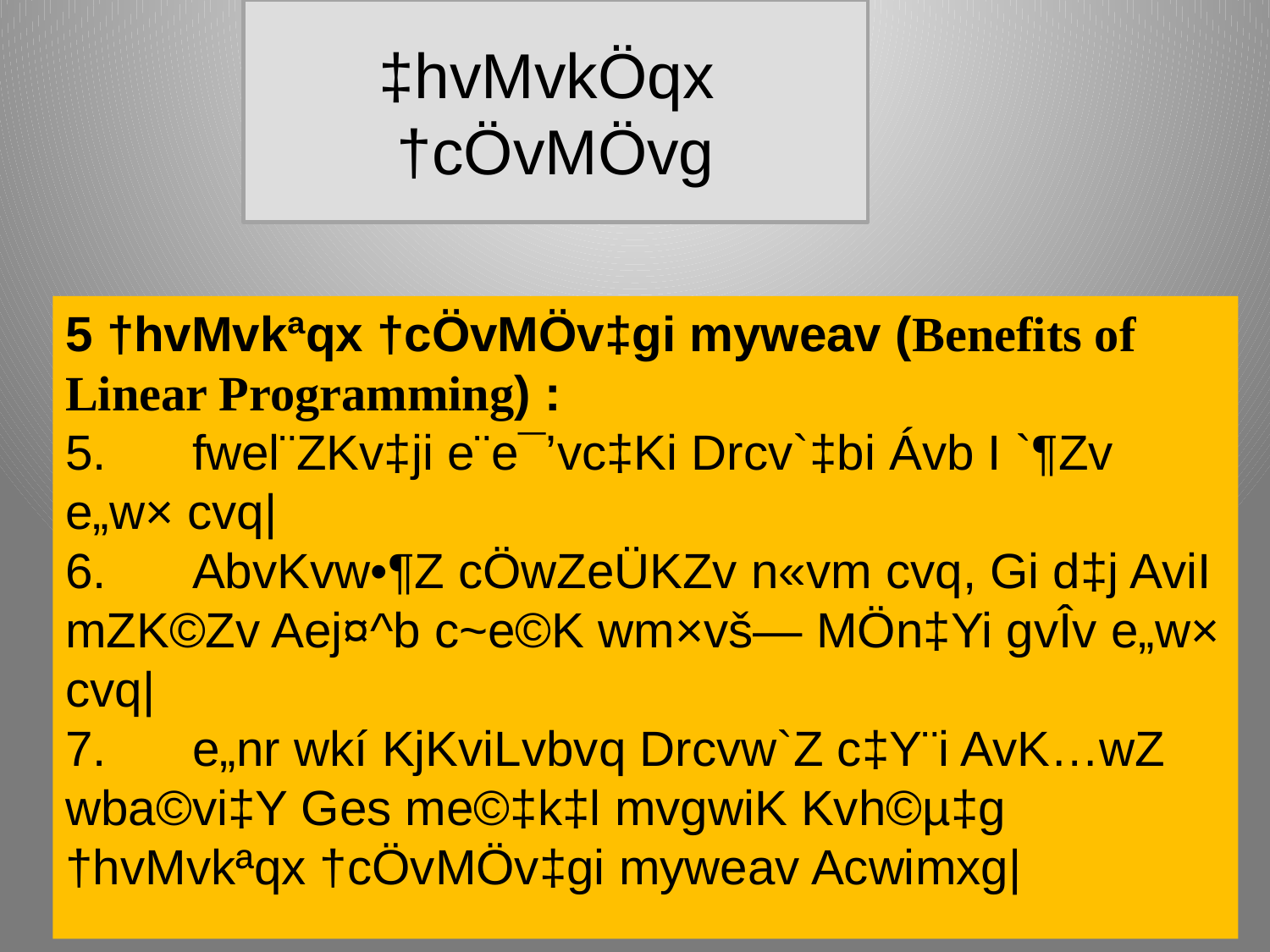

‡hvMvkÖqx  †cÖvMÖvg
5 †hvMvkªqx †cÖvMÖv‡gi myweav (Benefits of Linear Programming) :
5.	fwel¨ZKv‡ji e¨e¯’vc‡Ki Drcv`‡bi Ávb I `¶Zv e„w× cvq|
6.	AbvKvw•¶Z cÖwZeÜKZv n«vm cvq, Gi d‡j AviI mZK©Zv Aej¤^b c~e©K wm×vš— MÖn‡Yi gvÎv e„w× cvq|
7.	e„nr wkí KjKviLvbvq Drcvw`Z c‡Y¨i AvK…wZ wba©vi‡Y Ges me©‡k‡l mvgwiK Kvh©µ‡g †hvMvkªqx †cÖvMÖv‡gi myweav Acwimxg|